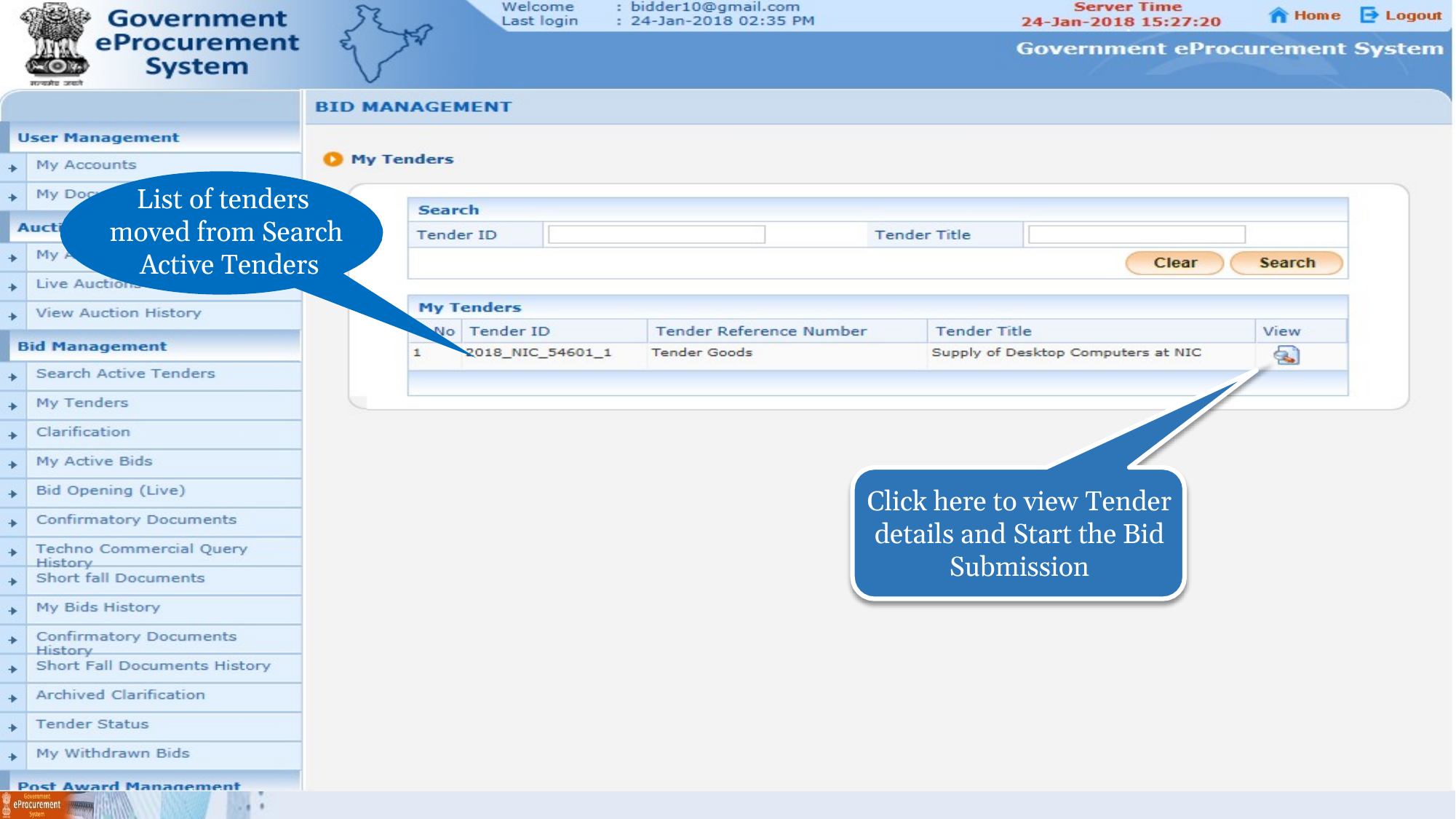

# List of tenders  moved from Search  Active Tenders

Click here to view Tender  details and Start the Bid  Submission